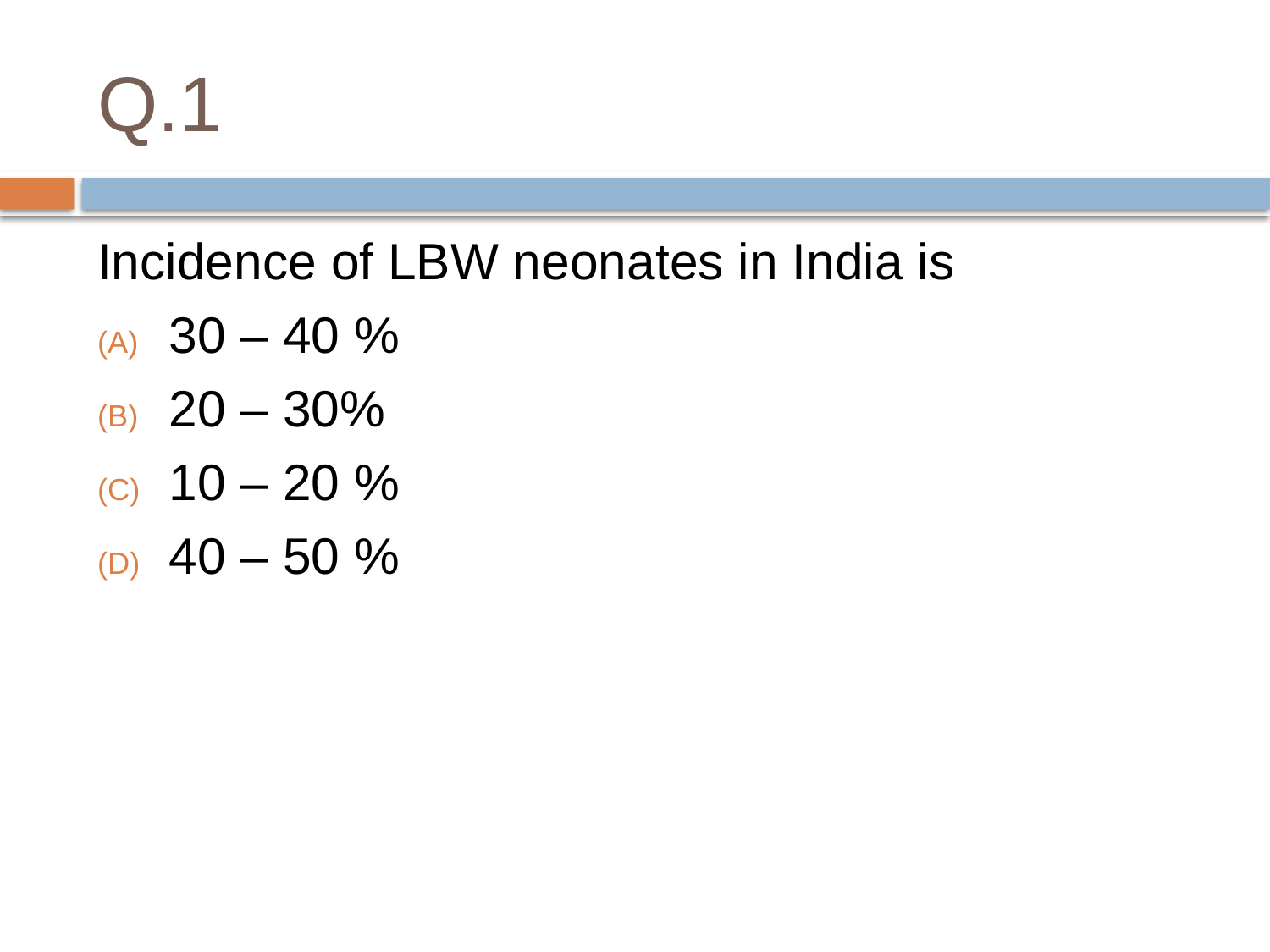

# Q.1
Incidence of LBW neonates in India is
30 – 40 %
20 – 30%
10 – 20 %
40 – 50 %